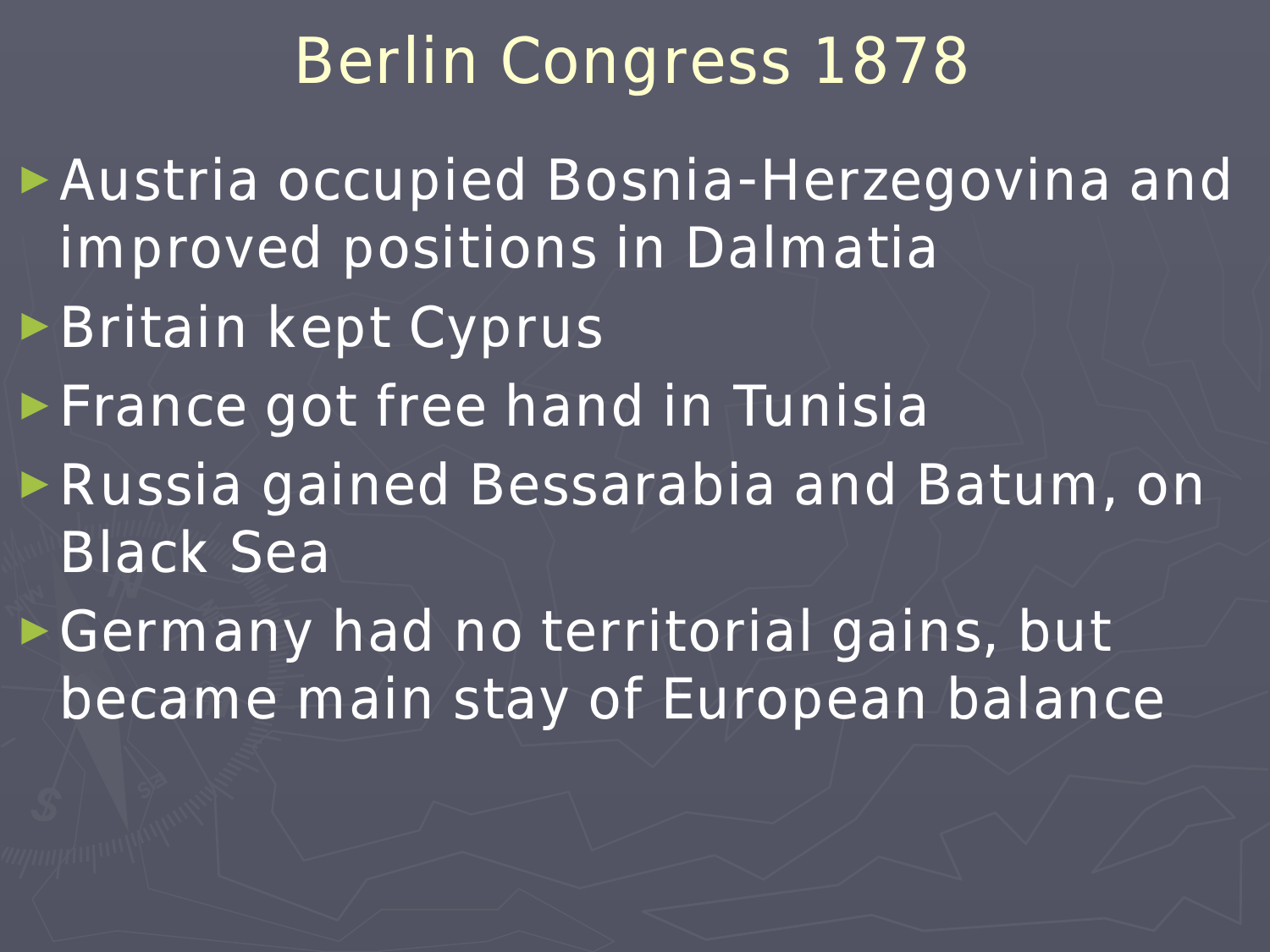

# Berlin Congress 1878
Austria occupied Bosnia-Herzegovina and improved positions in Dalmatia
Britain kept Cyprus
France got free hand in Tunisia
Russia gained Bessarabia and Batum, on Black Sea
Germany had no territorial gains, but became main stay of European balance